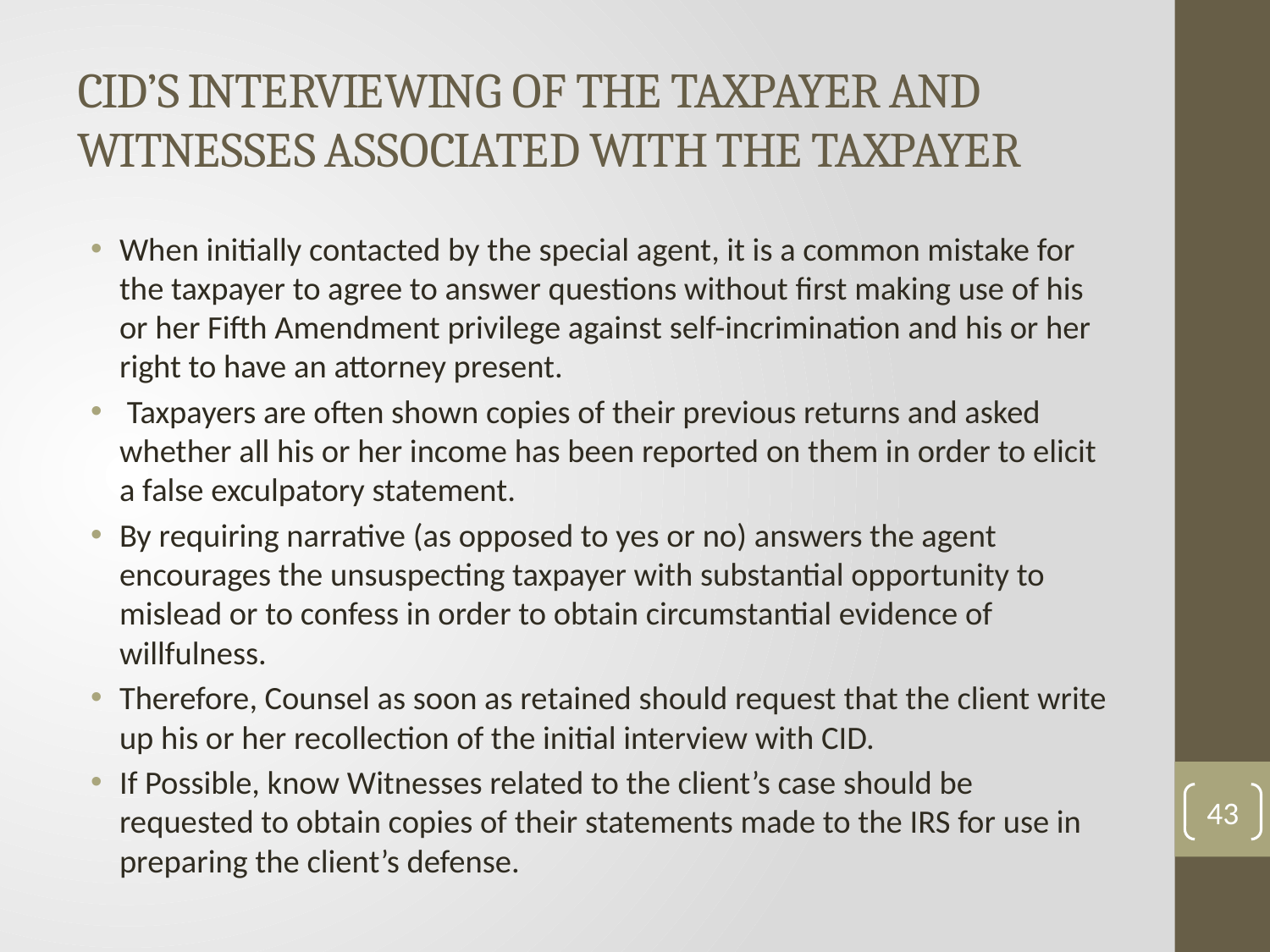

# CID’S INTERVIEWING OF THE TAXPAYER AND WITNESSES ASSOCIATED WITH THE TAXPAYER
When initially contacted by the special agent, it is a common mistake for the taxpayer to agree to answer questions without first making use of his or her Fifth Amendment privilege against self-incrimination and his or her right to have an attorney present.
 Taxpayers are often shown copies of their previous returns and asked whether all his or her income has been reported on them in order to elicit a false exculpatory statement.
By requiring narrative (as opposed to yes or no) answers the agent encourages the unsuspecting taxpayer with substantial opportunity to mislead or to confess in order to obtain circumstantial evidence of willfulness.
Therefore, Counsel as soon as retained should request that the client write up his or her recollection of the initial interview with CID.
If Possible, know Witnesses related to the client’s case should be requested to obtain copies of their statements made to the IRS for use in preparing the client’s defense.

43